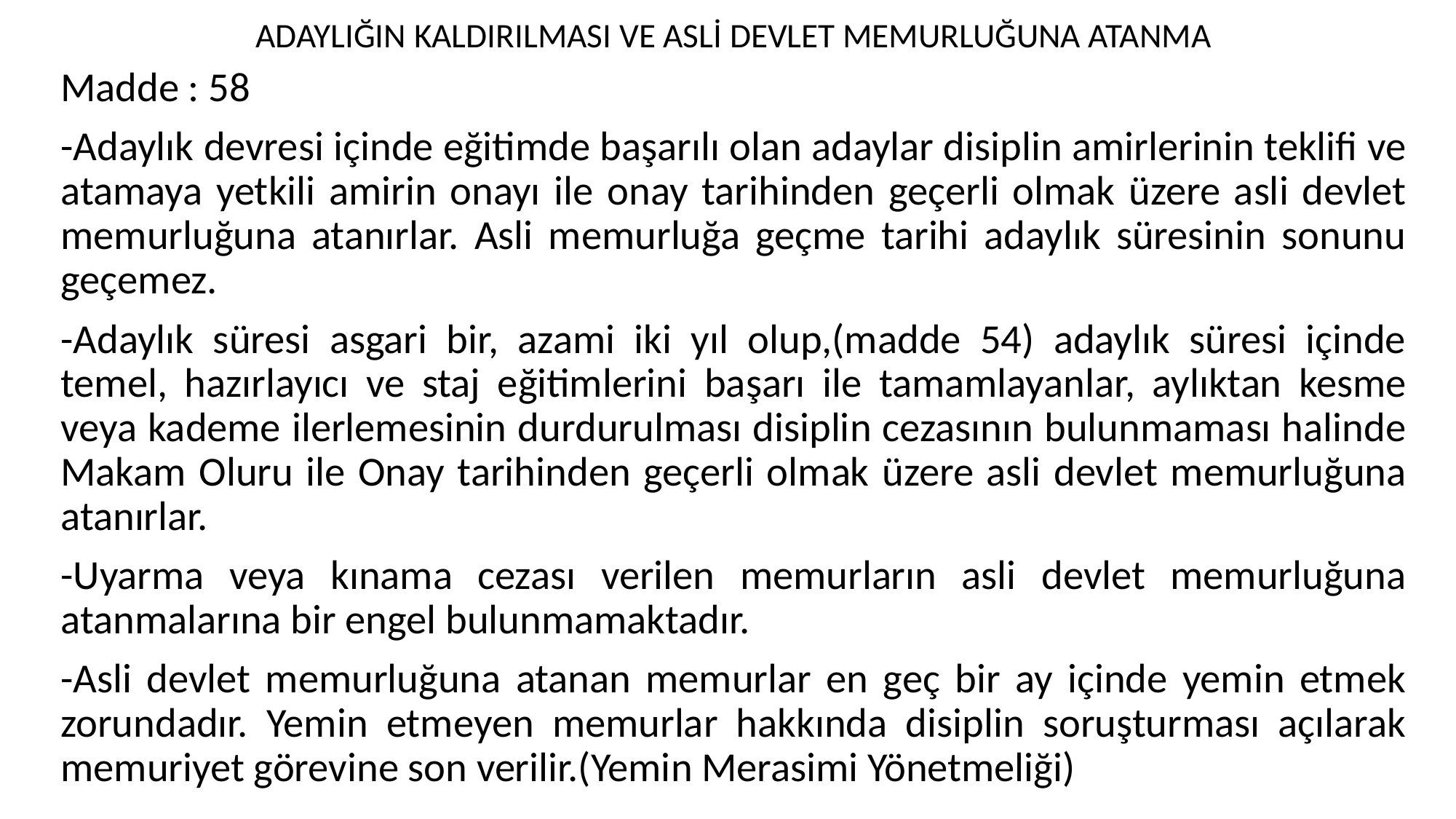

# ADAYLIĞIN KALDIRILMASI VE ASLİ DEVLET MEMURLUĞUNA ATANMA
Madde : 58
-Adaylık devresi içinde eğitimde başarılı olan adaylar disiplin amirlerinin teklifi ve atamaya yetkili amirin onayı ile onay tarihinden geçerli olmak üzere asli devlet memurluğuna atanırlar. Asli memurluğa geçme tarihi adaylık süresinin sonunu geçemez.
-Adaylık süresi asgari bir, azami iki yıl olup,(madde 54) adaylık süresi içinde temel, hazırlayıcı ve staj eğitimlerini başarı ile tamamlayanlar, aylıktan kesme veya kademe ilerlemesinin durdurulması disiplin cezasının bulunmaması halinde Makam Oluru ile Onay tarihinden geçerli olmak üzere asli devlet memurluğuna atanırlar.
-Uyarma veya kınama cezası verilen memurların asli devlet memurluğuna atanmalarına bir engel bulunmamaktadır.
-Asli devlet memurluğuna atanan memurlar en geç bir ay içinde yemin etmek zorundadır. Yemin etmeyen memurlar hakkında disiplin soruşturması açılarak memuriyet görevine son verilir.(Yemin Merasimi Yönetmeliği)